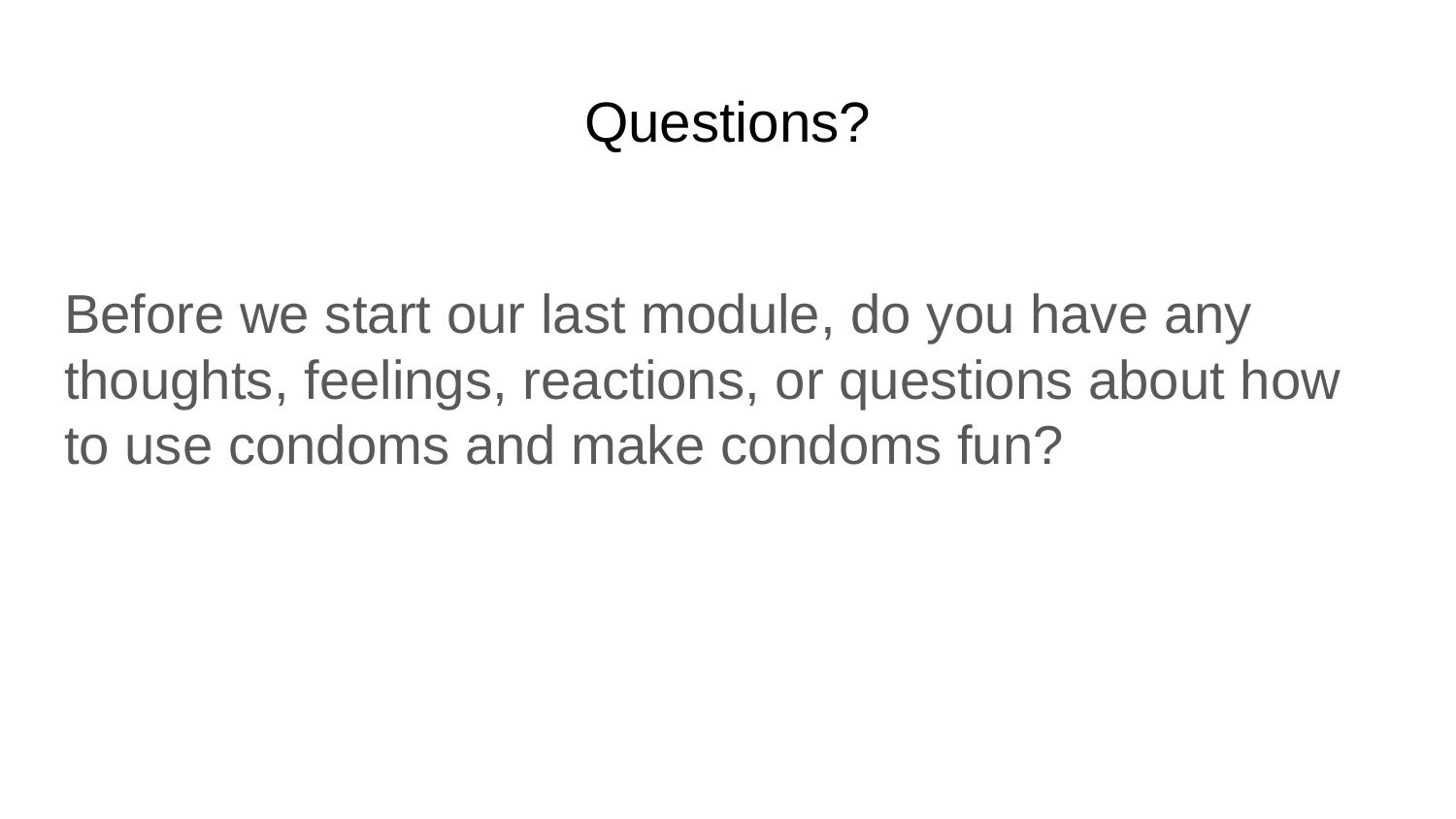

# Questions?

Before we start our last module, do you have any thoughts, feelings, reactions, or questions about how to use condoms and make condoms fun?